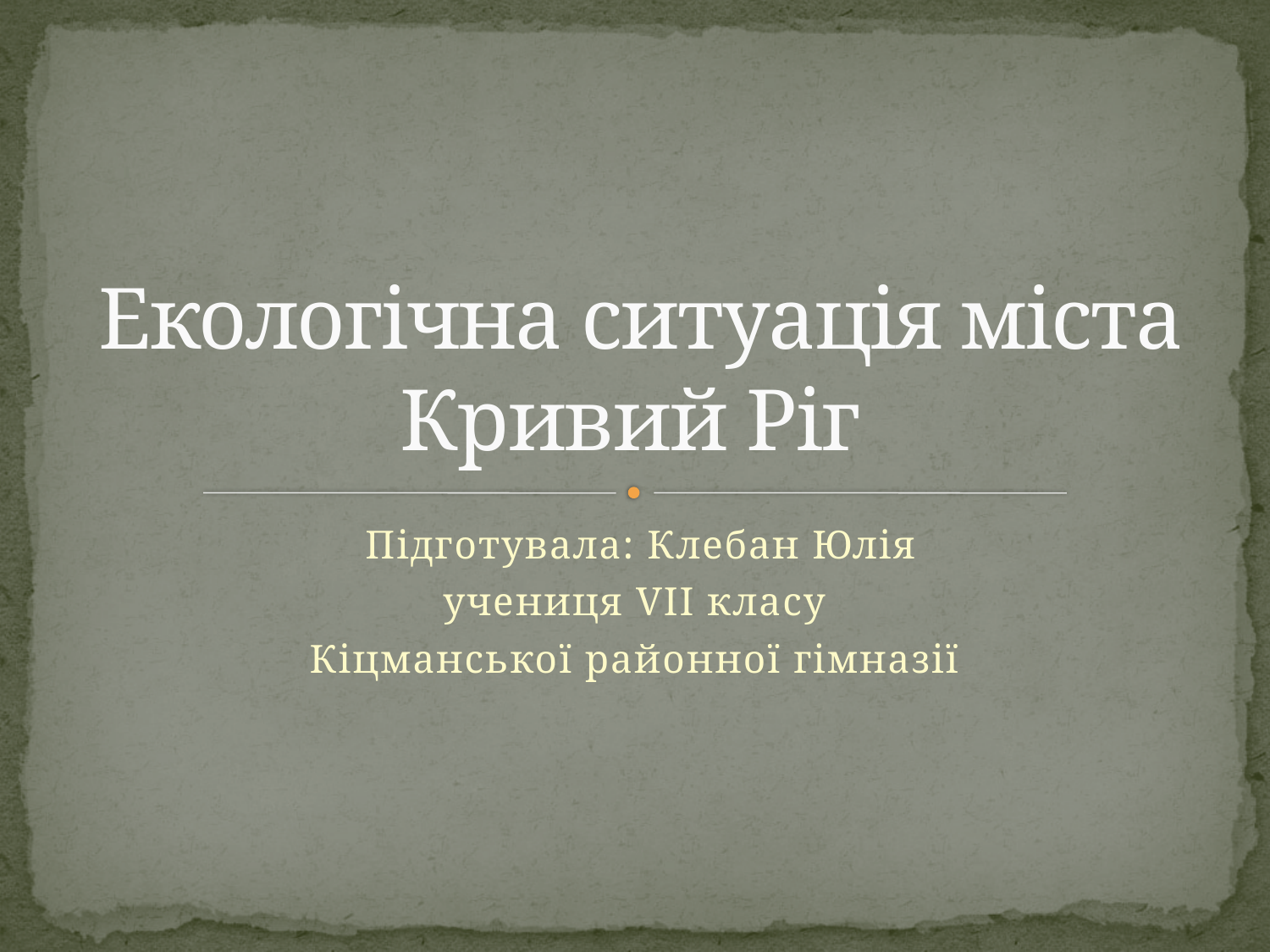

# Екологічна ситуація міста Кривий Ріг
Підготувала: Клебан Юлія
учениця VІІ класу
Кіцманської районної гімназії